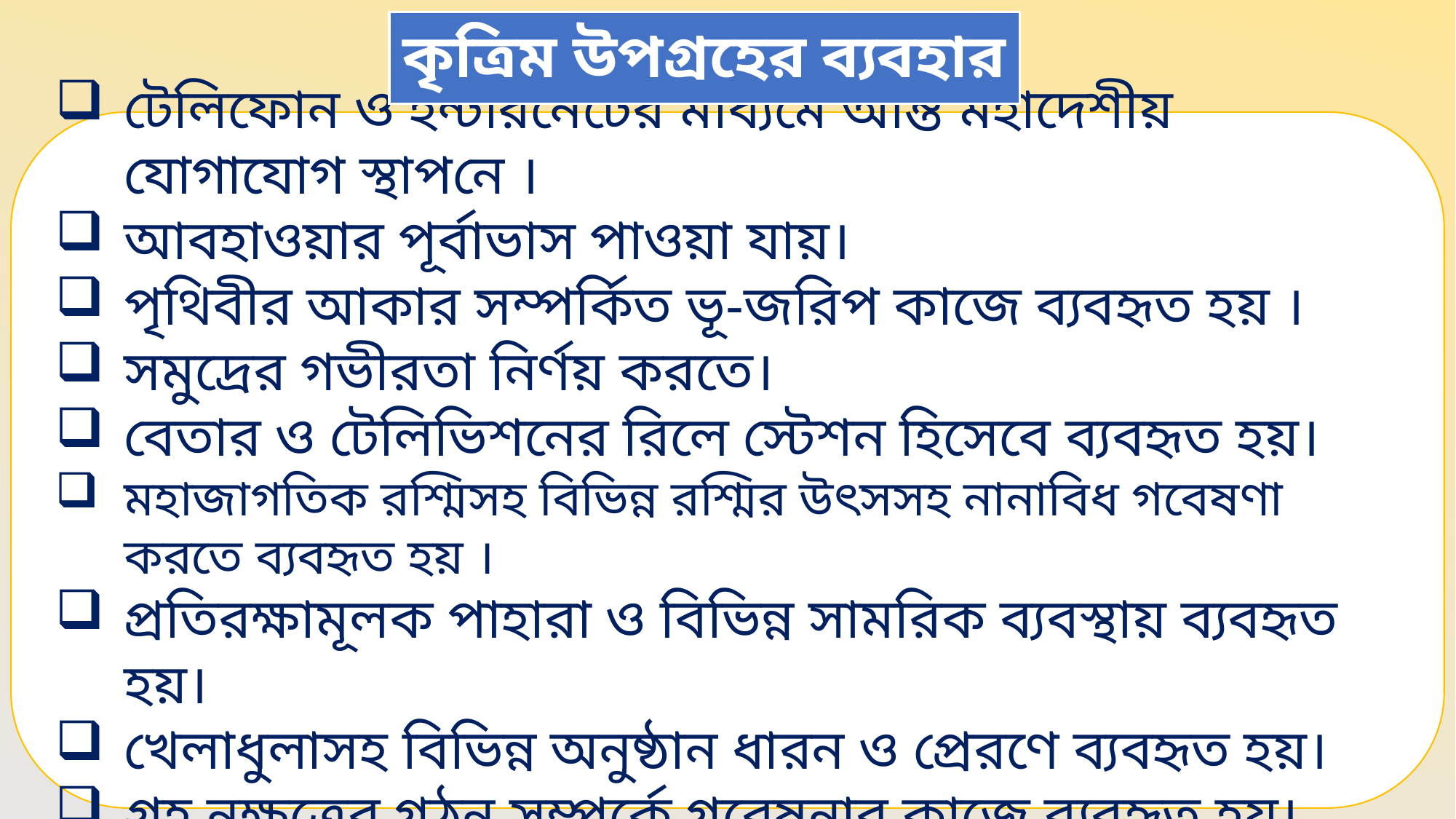

# কৃত্রিম উপগ্রহের ব্যবহার
টেলিফোন ও ইন্টারনেটের মাধ্যমে আন্ত মহাদেশীয় যোগাযোগ স্থাপনে ।
আবহাওয়ার পূর্বাভাস পাওয়া যায়।
পৃথিবীর আকার সম্পর্কিত ভূ-জরিপ কাজে ব্যবহৃত হয় ।
সমুদ্রের গভীরতা নির্ণয় করতে।
বেতার ও টেলিভিশনের রিলে স্টেশন হিসেবে ব্যবহৃত হয়।
মহাজাগতিক রশ্মিসহ বিভিন্ন রশ্মির উৎসসহ নানাবিধ গবেষণা করতে ব্যবহৃত হয় ।
প্রতিরক্ষামূলক পাহারা ও বিভিন্ন সামরিক ব্যবস্থায় ব্যবহৃত হয়।
খেলাধুলাসহ বিভিন্ন অনুষ্ঠান ধারন ও প্রেরণে ব্যবহৃত হয়।
গ্রহ নক্ষত্রের গঠন সম্পর্কে গবেষনার কাজে ব্যবহৃত হয়।